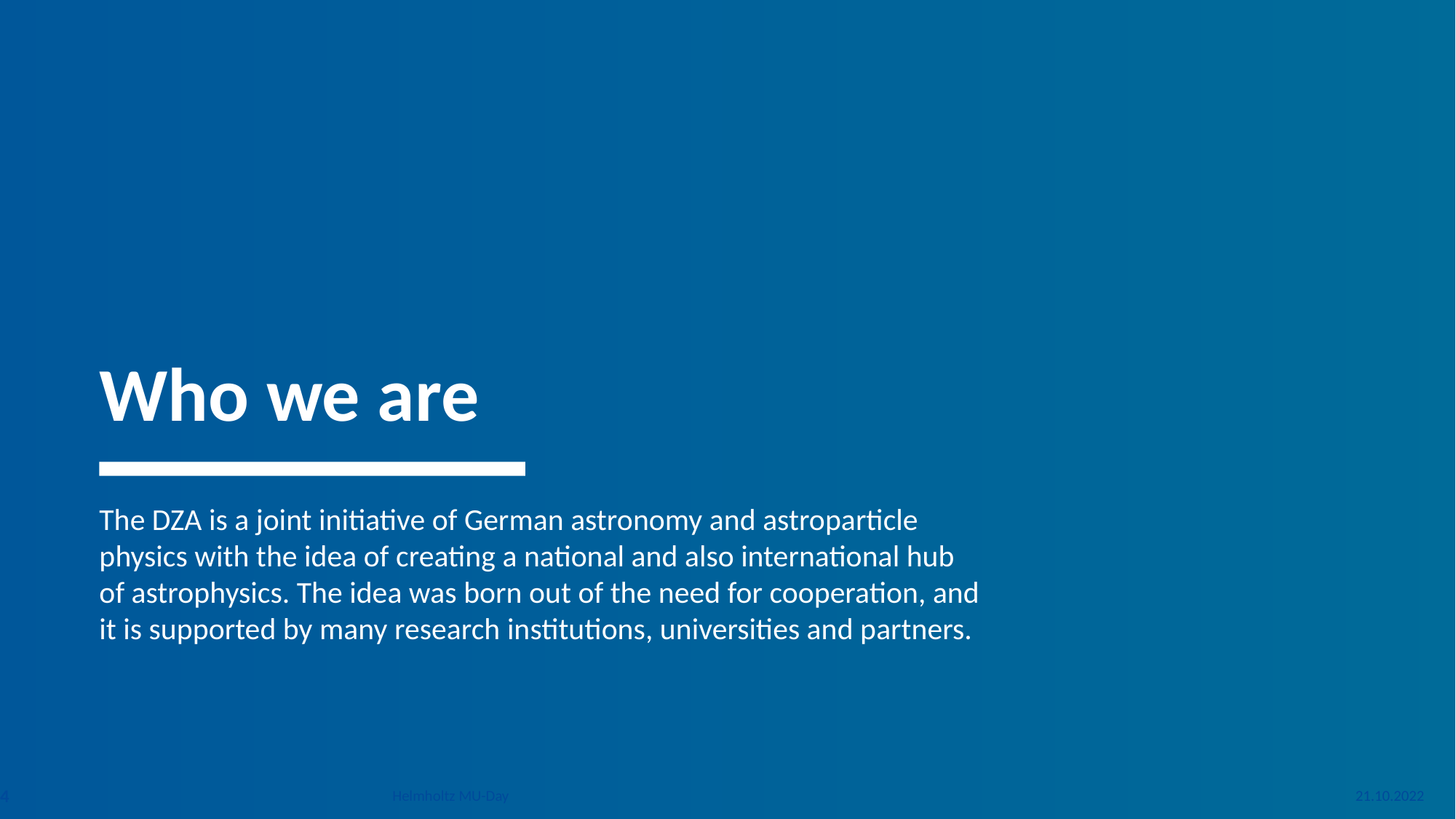

# Who we are
The DZA is a joint initiative of German astronomy and astroparticle physics with the idea of creating a national and also international hub of astrophysics. The idea was born out of the need for cooperation, and it is supported by many research institutions, universities and partners.
Helmholtz MU-Day
4
21.10.2022